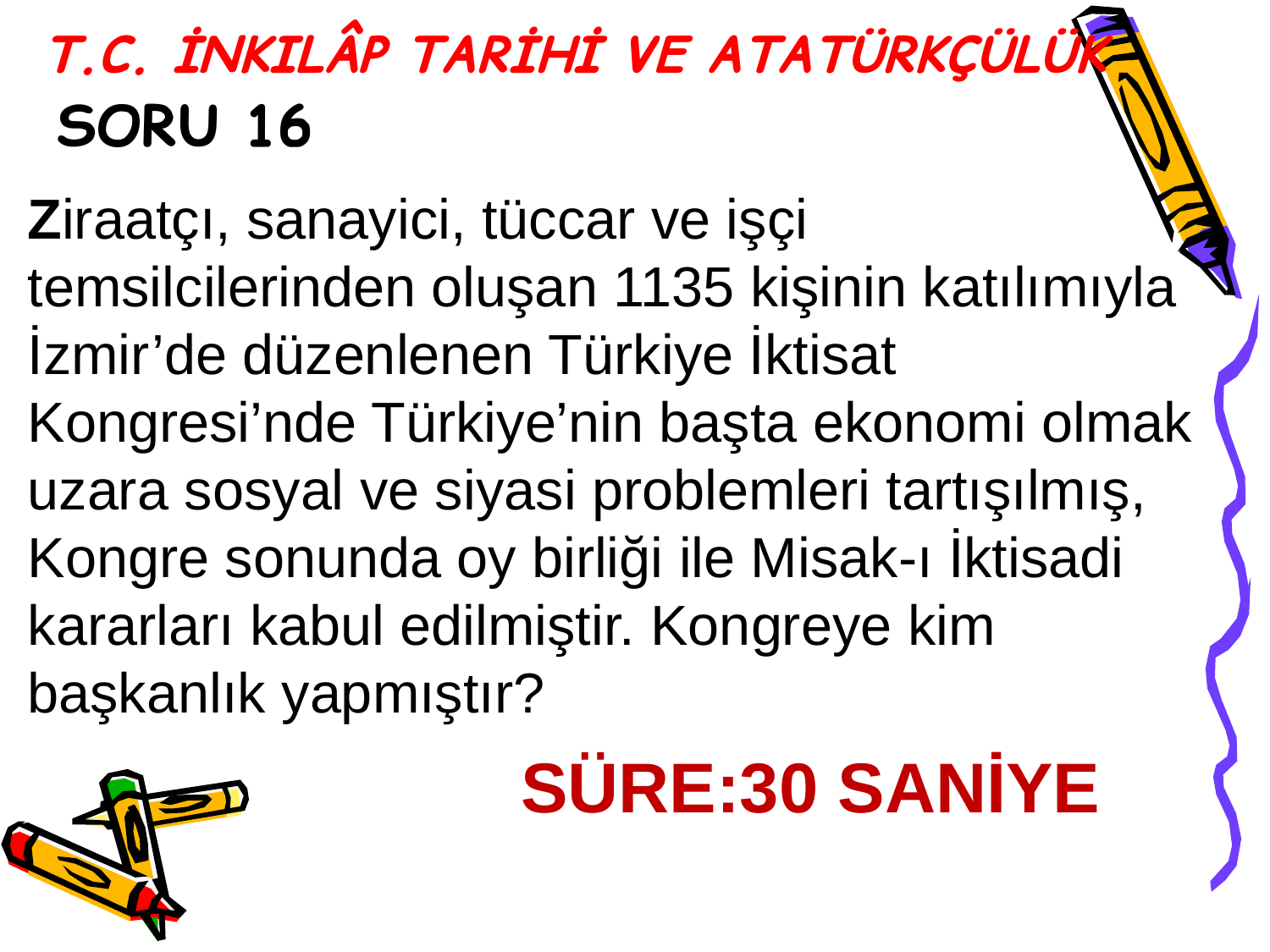

T.C. İNKILÂP TARİHİ VE ATATÜRKÇÜLÜK
SORU 16

Ziraatçı, sanayici, tüccar ve işçi temsilcilerinden oluşan 1135 kişinin katılımıyla İzmir’de düzenlenen Türkiye İktisat Kongresi’nde Türkiye’nin başta ekonomi olmak uzara sosyal ve siyasi problemleri tartışılmış, Kongre sonunda oy birliği ile Misak-ı İktisadi kararları kabul edilmiştir. Kongreye kim başkanlık yapmıştır?

SÜRE:30 SANİYE